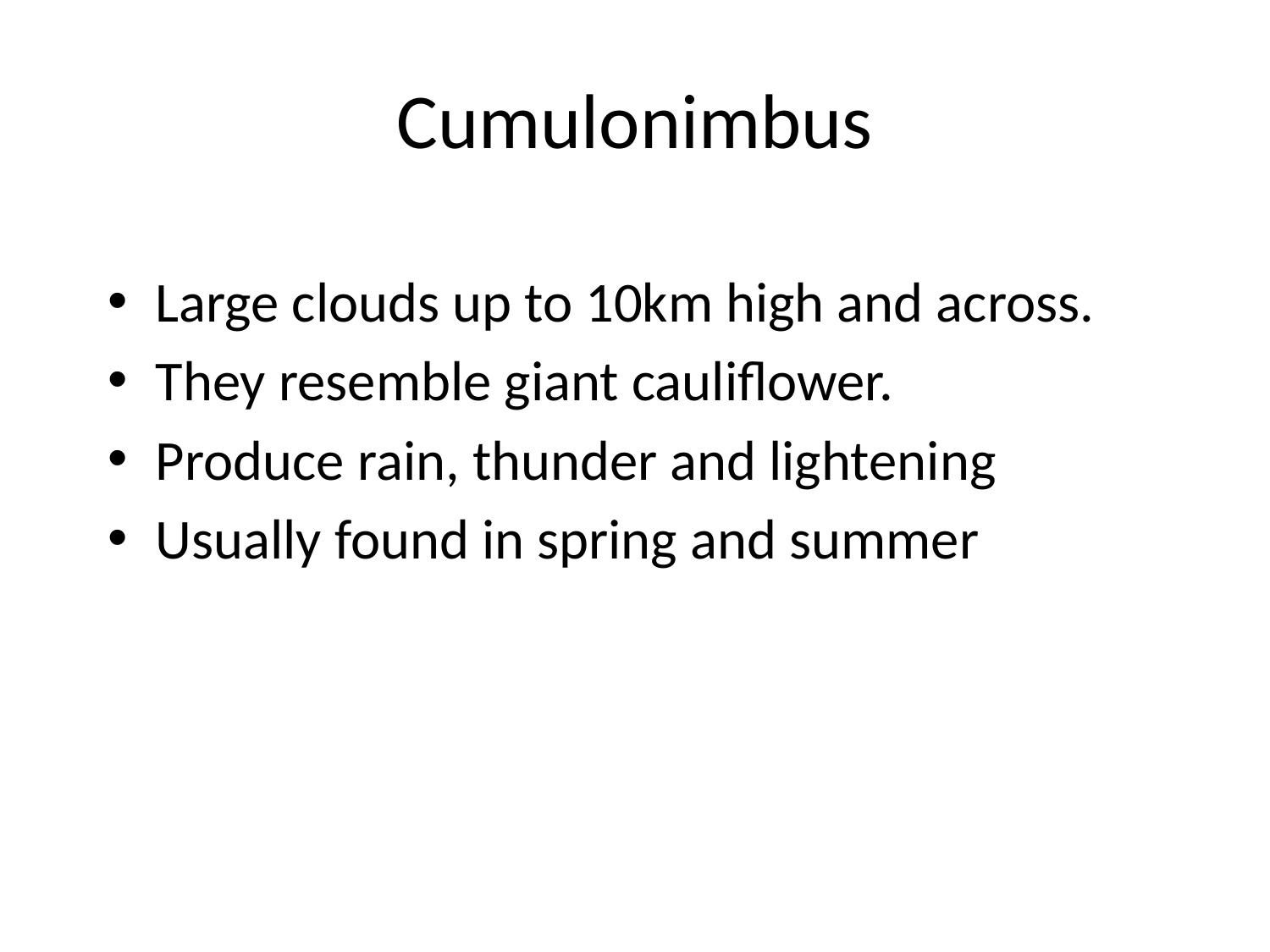

# Cumulonimbus
Large clouds up to 10km high and across.
They resemble giant cauliflower.
Produce rain, thunder and lightening
Usually found in spring and summer